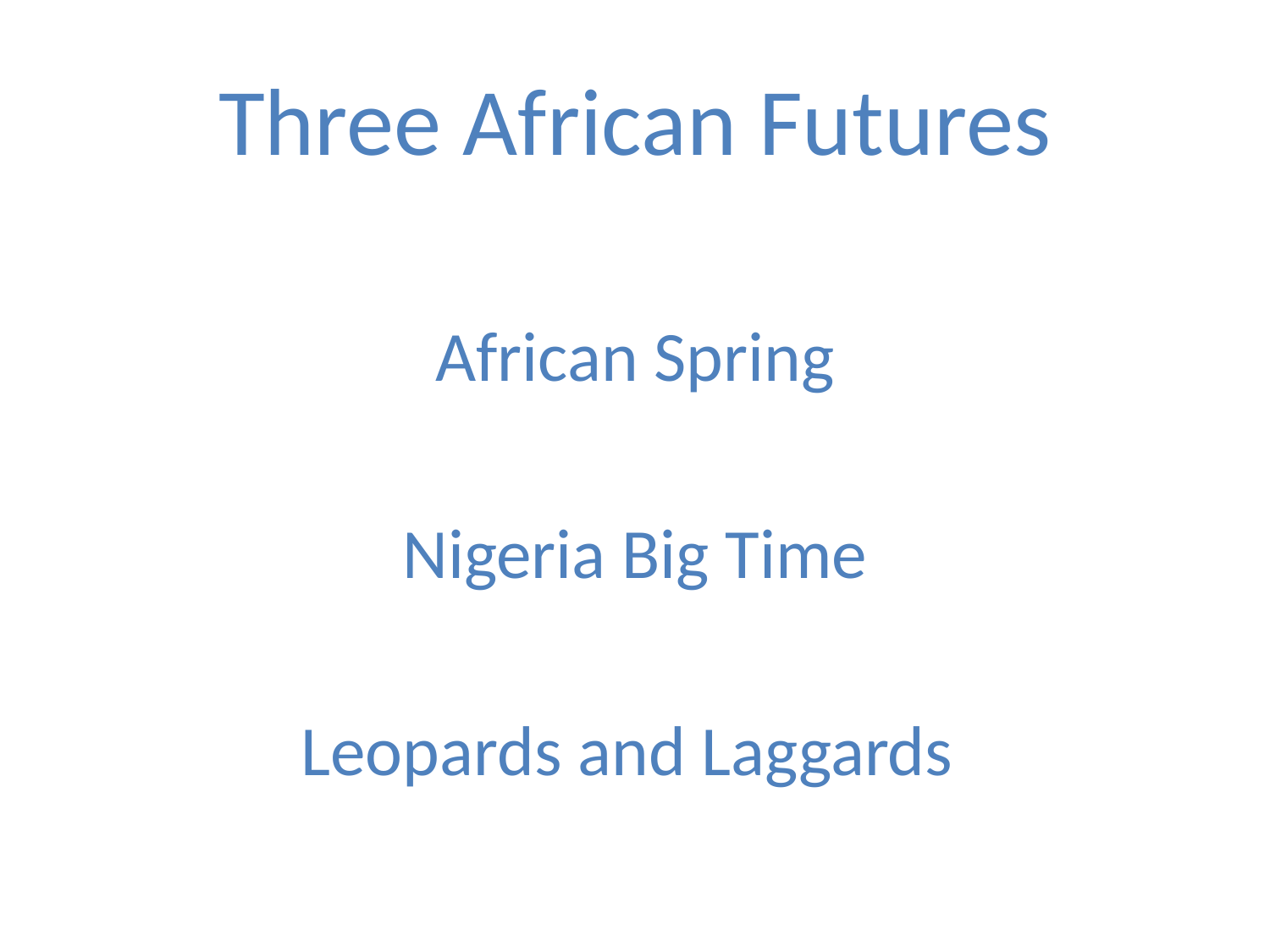

# Three African Futures

African Spring

Nigeria Big Time

Leopards and Laggards